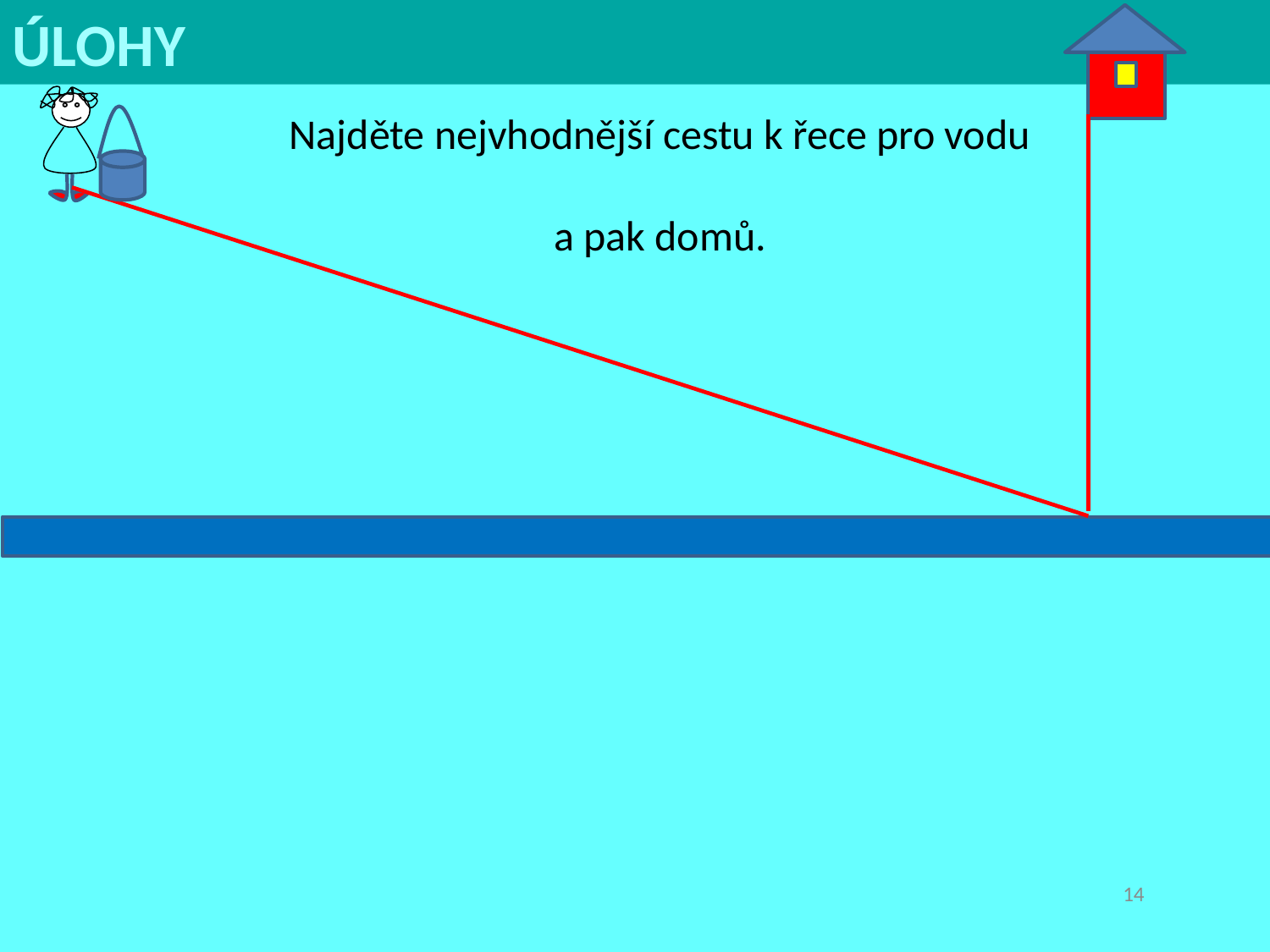

ÚLOHY

Najděte nejvhodnější cestu k řece pro vodu
a pak domů.

14